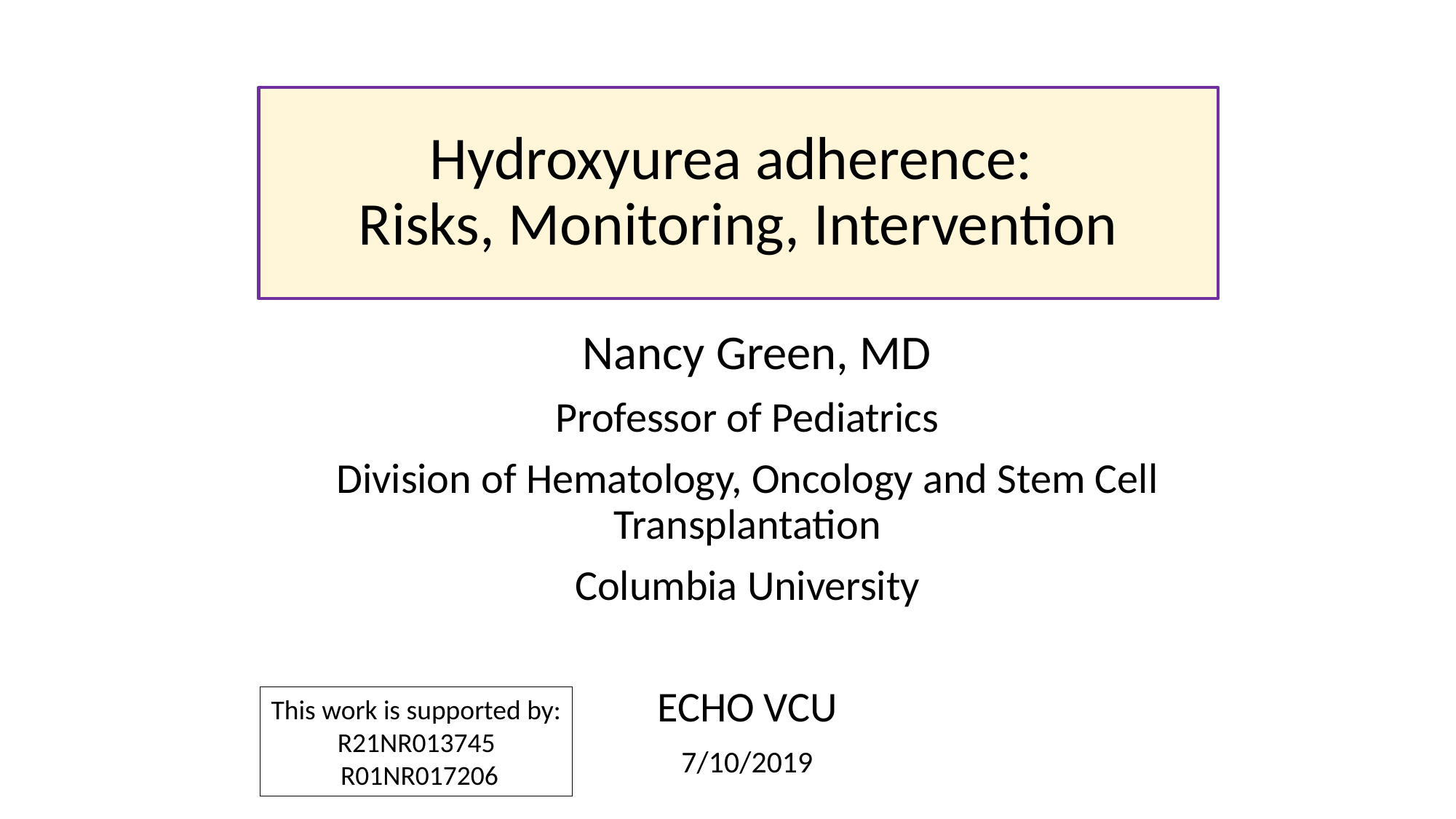

# Hydroxyurea adherence: Risks, Monitoring, Intervention
  Nancy Green, MD
Professor of Pediatrics
Division of Hematology, Oncology and Stem Cell Transplantation
Columbia University

ECHO VCU
7/10/2019
This work is supported by:
R21NR013745
 R01NR017206